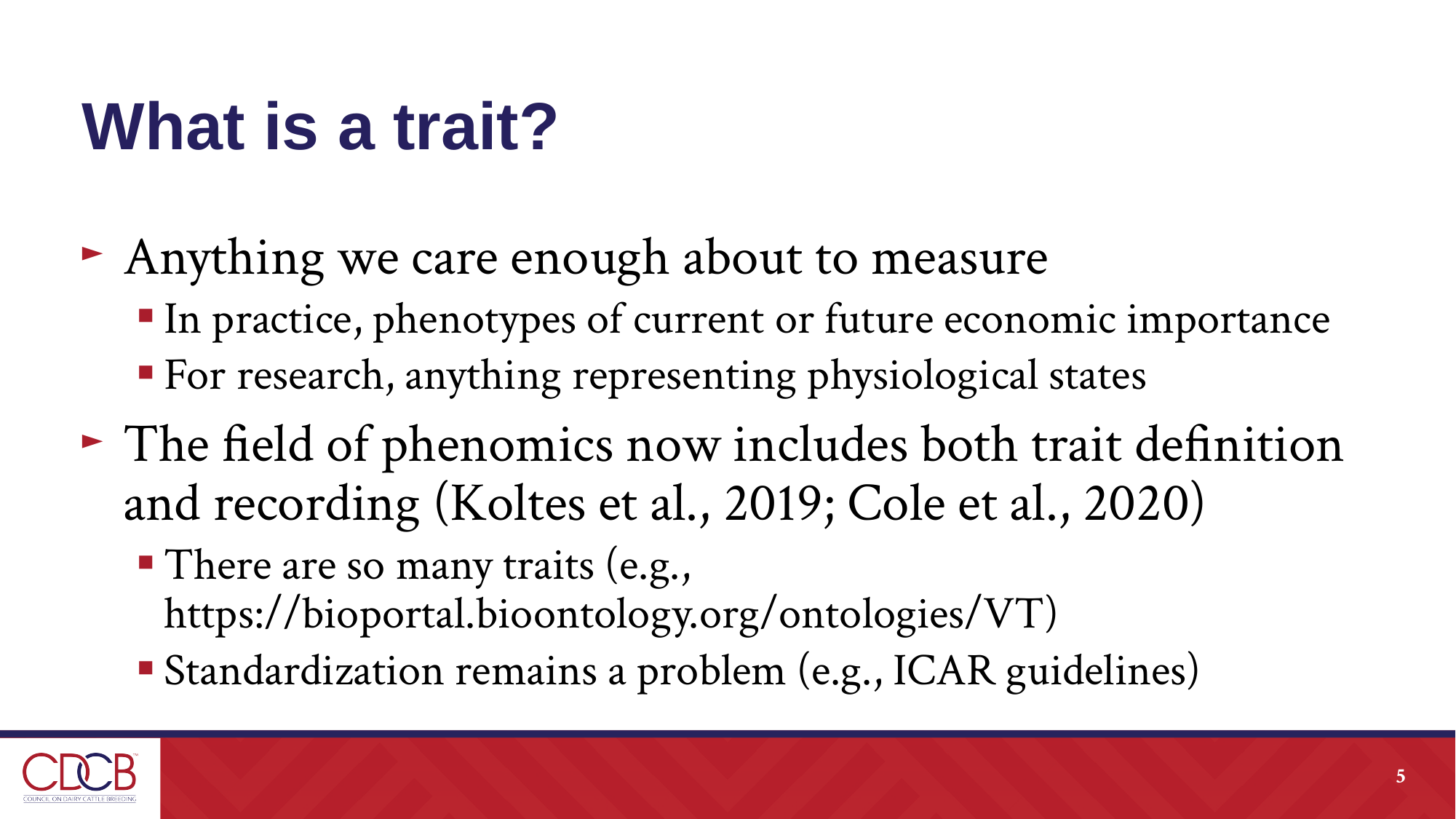

# What is a trait?
Anything we care enough about to measure
In practice, phenotypes of current or future economic importance
For research, anything representing physiological states
The field of phenomics now includes both trait definition and recording (Koltes et al., 2019; Cole et al., 2020)
There are so many traits (e.g., https://bioportal.bioontology.org/ontologies/VT)
Standardization remains a problem (e.g., ICAR guidelines)

5